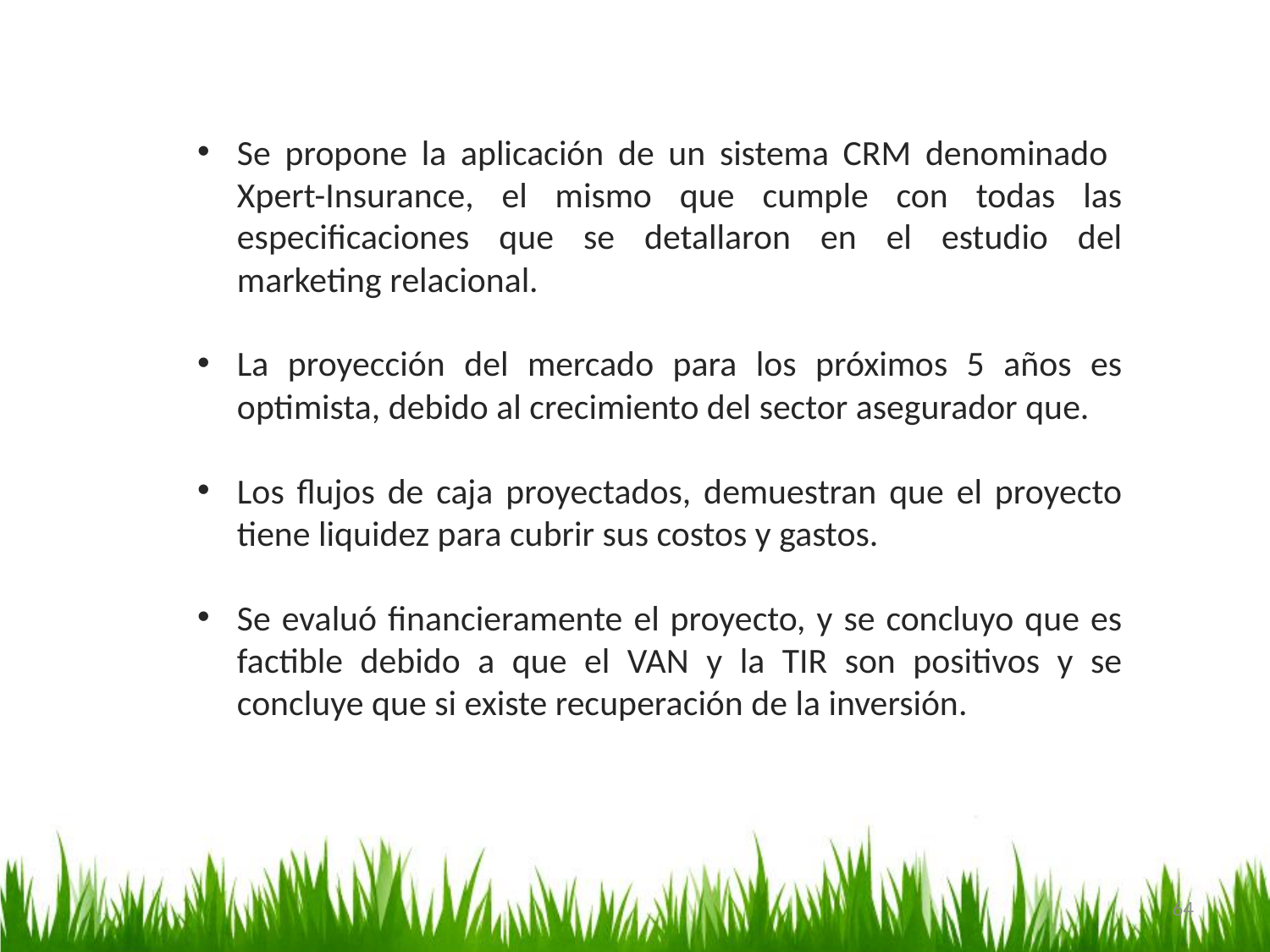

Se propone la aplicación de un sistema CRM denominado  Xpert-Insurance, el mismo que cumple con todas las especificaciones que se detallaron en el estudio del marketing relacional.

La proyección del mercado para los próximos 5 años es optimista, debido al crecimiento del sector asegurador que.

Los flujos de caja proyectados, demuestran que el proyecto tiene liquidez para cubrir sus costos y gastos.

Se evaluó financieramente el proyecto, y se concluyo que es factible debido a que el VAN y la TIR son positivos y se concluye que si existe recuperación de la inversión.
64